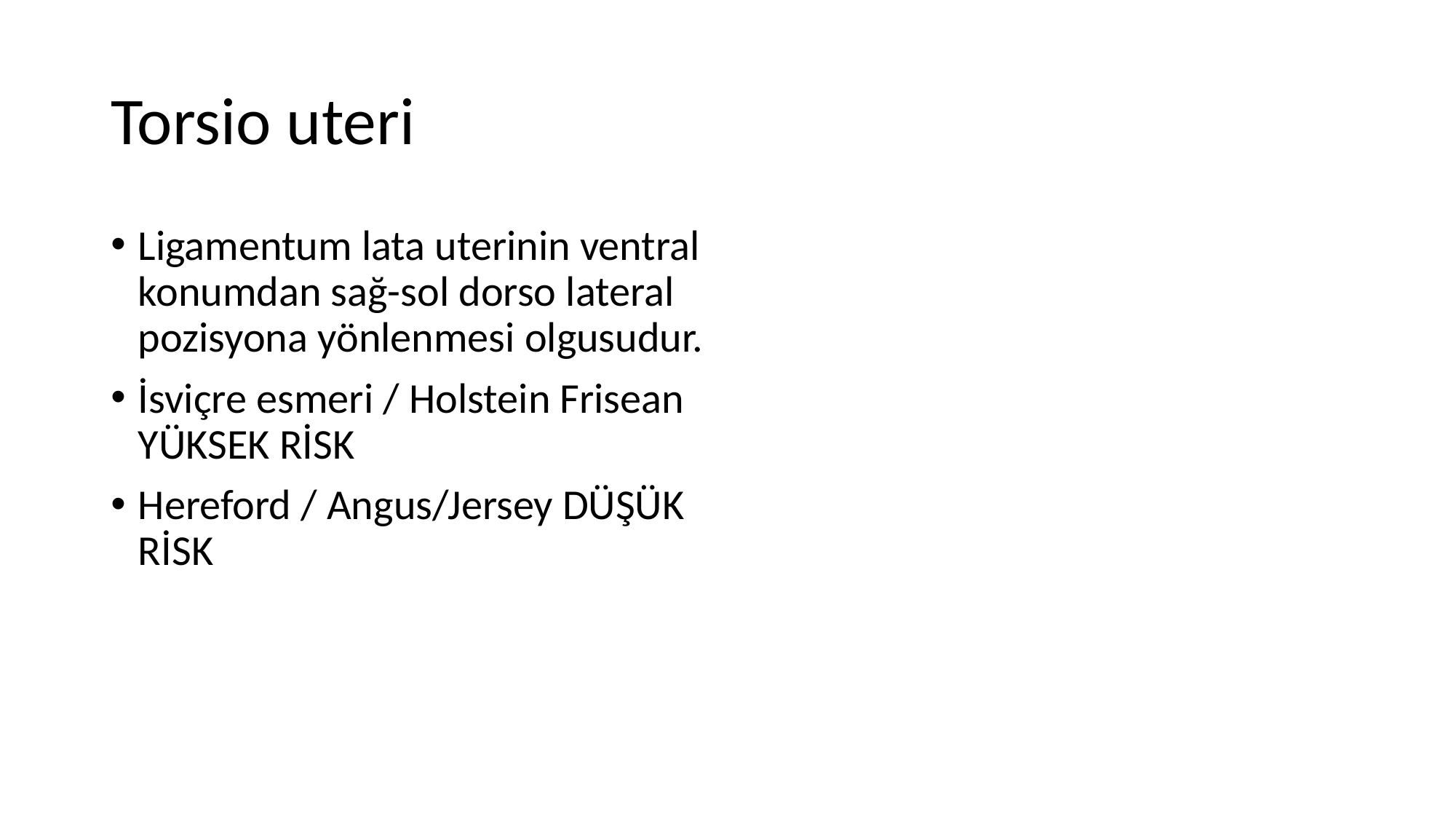

# Torsio uteri
Ligamentum lata uterinin ventral konumdan sağ-sol dorso lateral pozisyona yönlenmesi olgusudur.
İsviçre esmeri / Holstein Frisean YÜKSEK RİSK
Hereford / Angus/Jersey DÜŞÜK RİSK